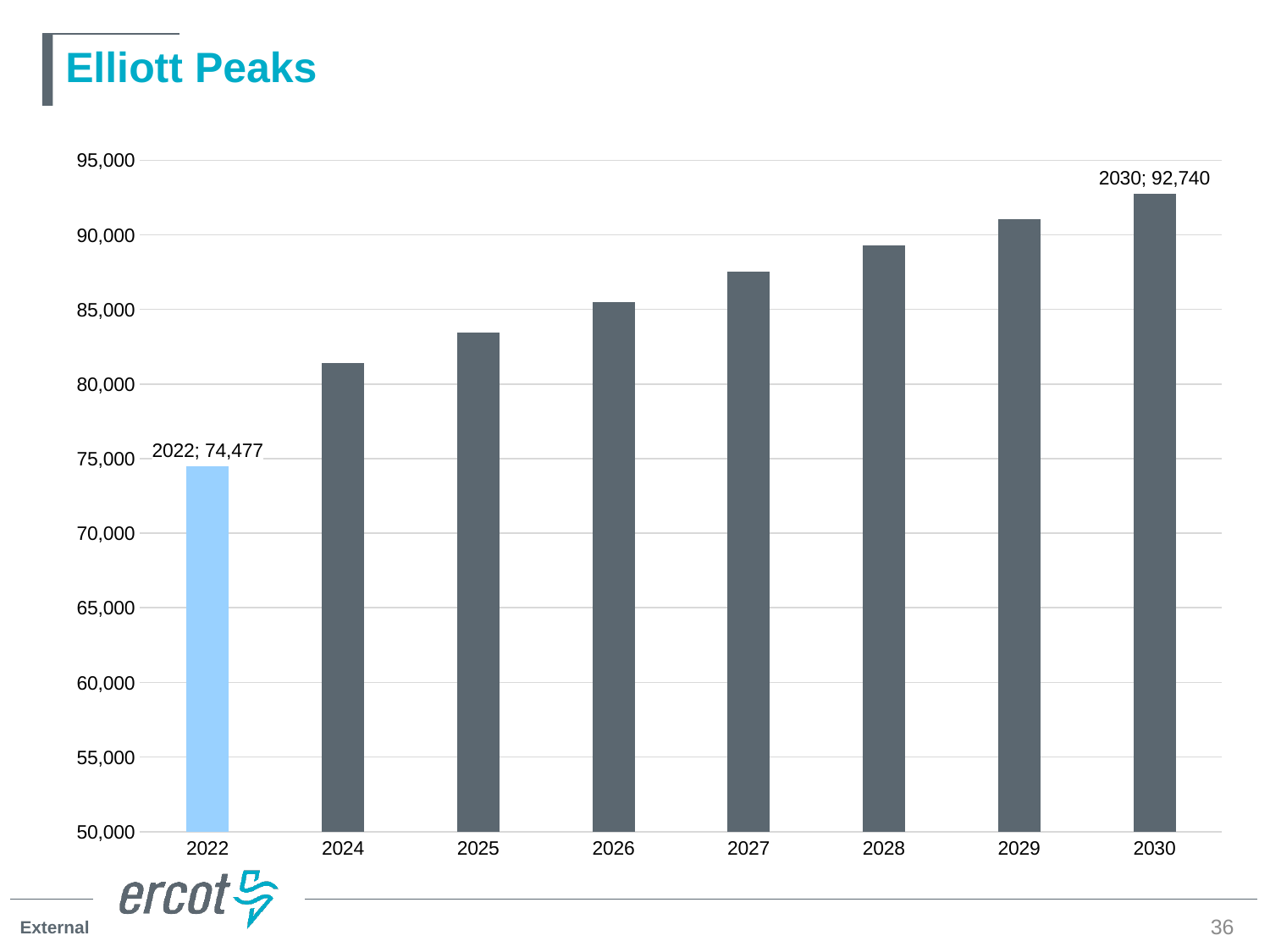

# Elliott Peaks

### Chart

| Category |  |
|---|---|
| 2022 | 74476.775082 |
| 2024 | 81392.0993199 |
| 2025 | 83471.6184719 |
| 2026 | 85508.07655649999 |
| 2027 | 87552.38535619999 |
| 2028 | 89303.9654615 |
| 2029 | 91033.83673620001 |
| 2030 | 92740.10838439998 |
36